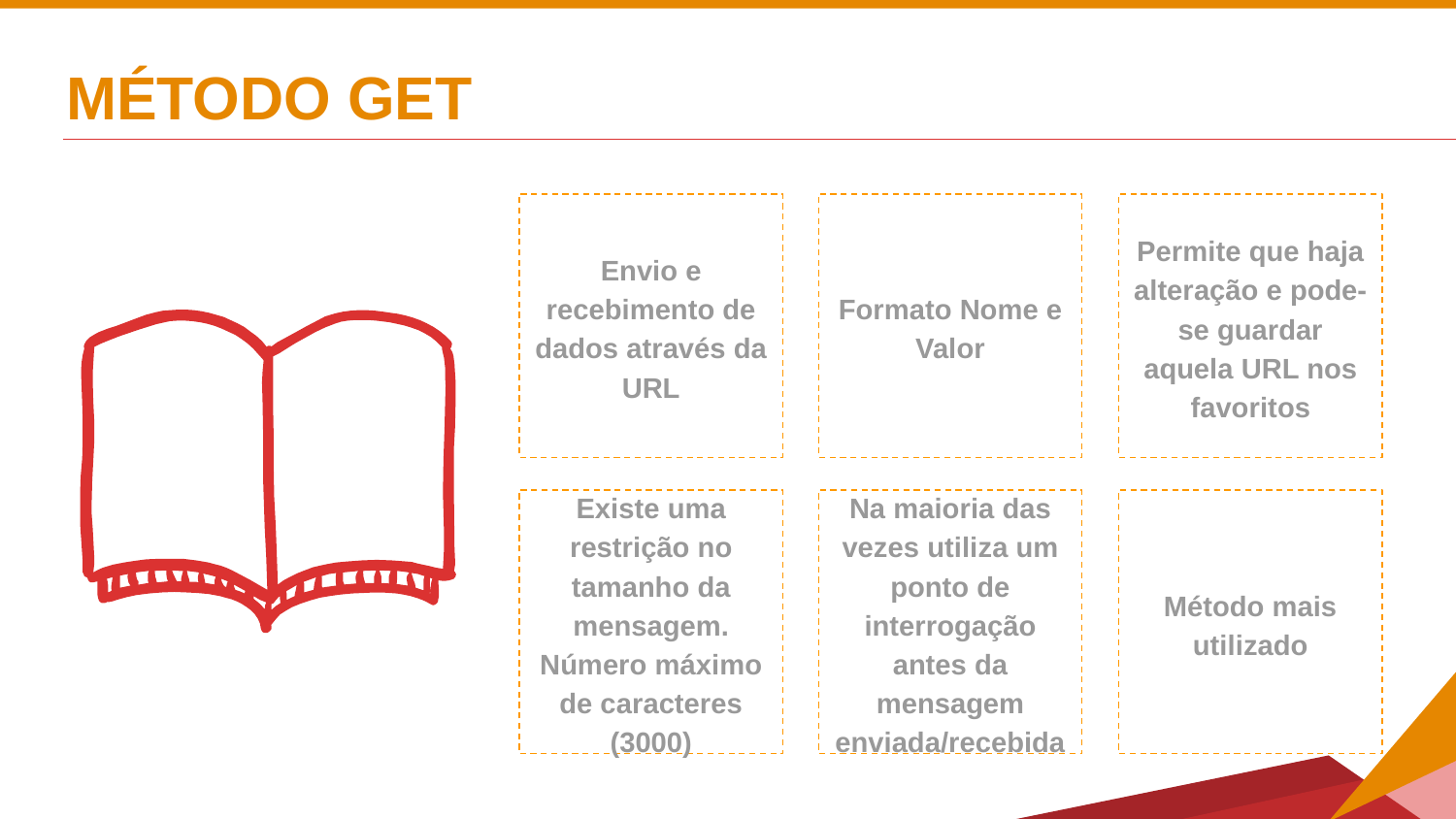

# MÉTODO GET
Envio e recebimento de dados através da URL
Formato Nome e Valor
Permite que haja alteração e pode-se guardar aquela URL nos favoritos

Existe uma restrição no tamanho da mensagem. Número máximo de caracteres (3000)
Na maioria das vezes utiliza um ponto de interrogação antes da mensagem enviada/recebida
Método mais utilizado